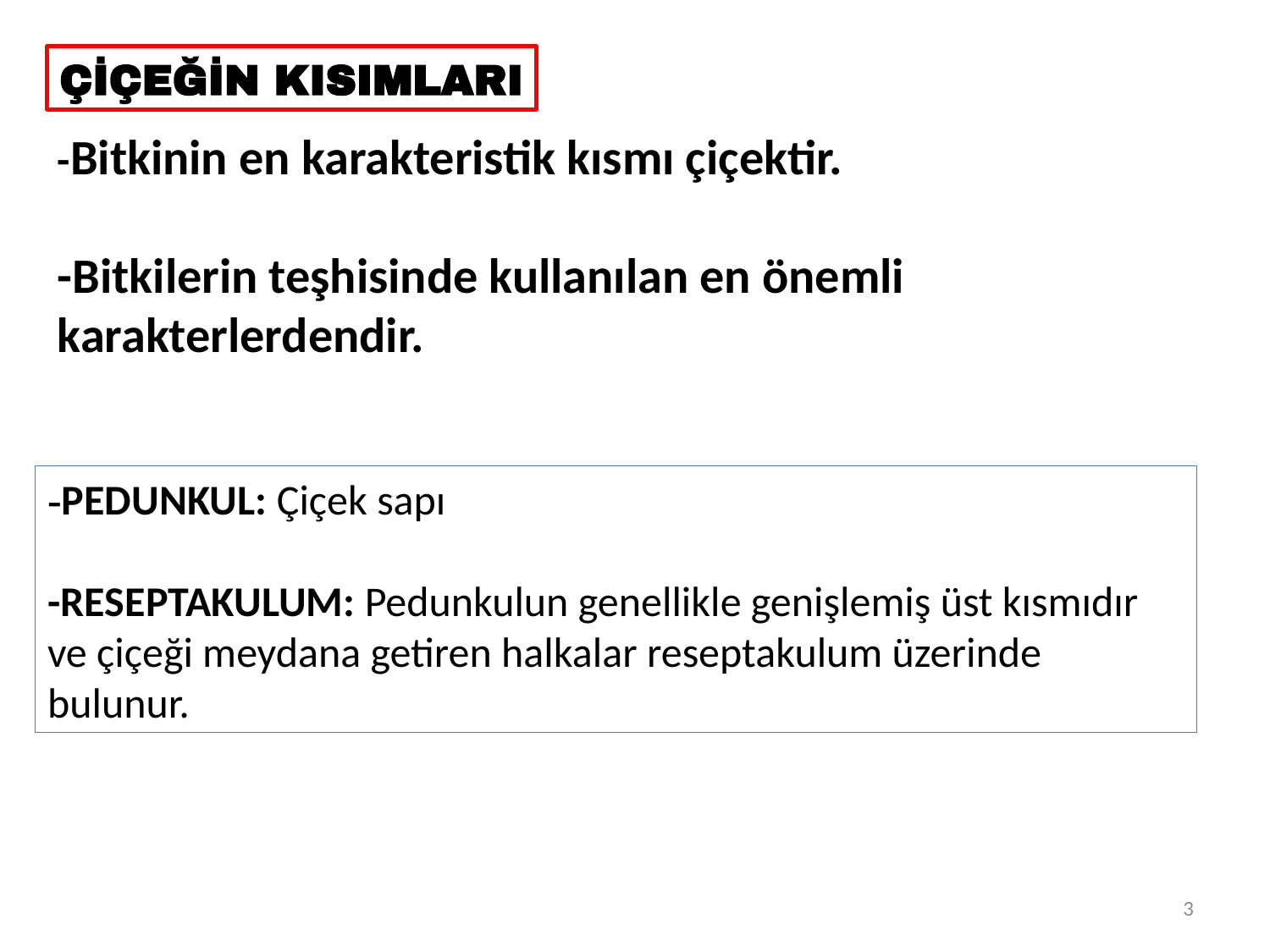

ÇİÇEĞİN KISIMLARI
-Bitkinin en karakteristik kısmı çiçektir.

-Bitkilerin teşhisinde kullanılan en önemli karakterlerdendir.
-PEDUNKUL: Çiçek sapı

-RESEPTAKULUM: Pedunkulun genellikle genişlemiş üst kısmıdır ve çiçeği meydana getiren halkalar reseptakulum üzerinde bulunur.
3